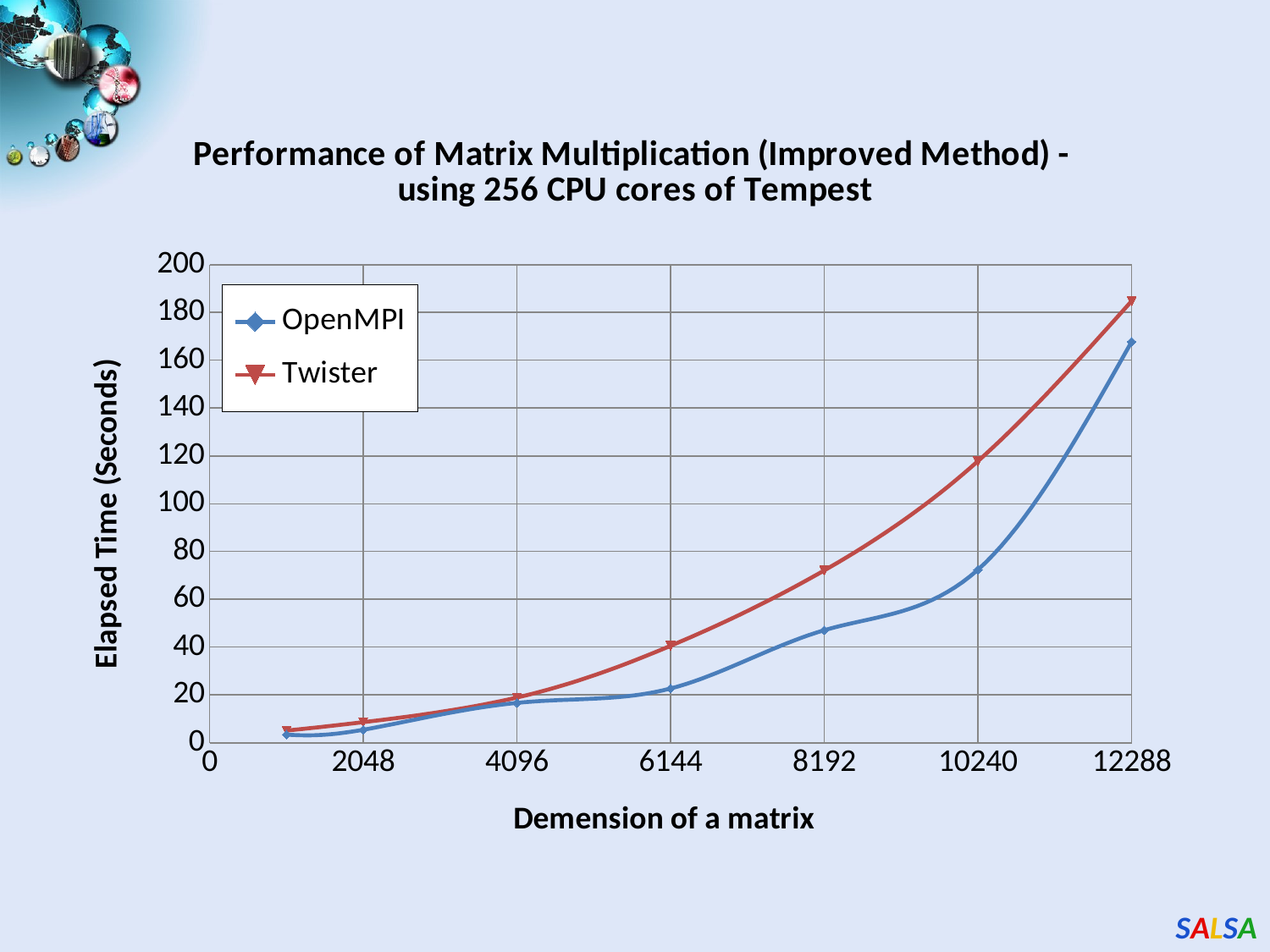

### Chart: Performance of Matrix Multiplication (Improved Method) -
using 256 CPU cores of Tempest

| Category |  |  |
|---|---|---|